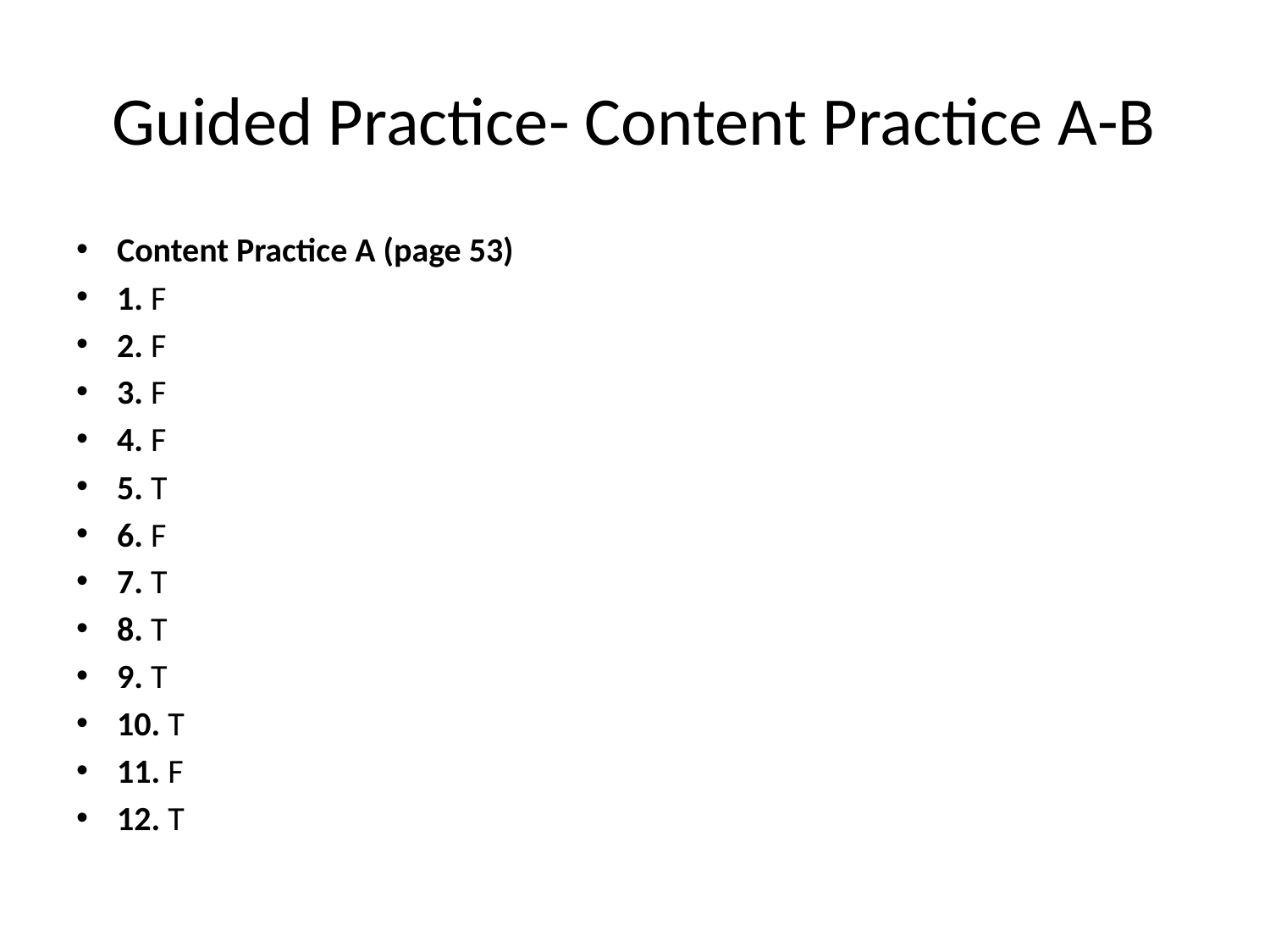

# Guided Practice- Content Practice A-B
Content Practice A (page 53)
1. F
2. F
3. F
4. F
5. T
6. F
7. T
8. T
9. T
10. T
11. F
12. T